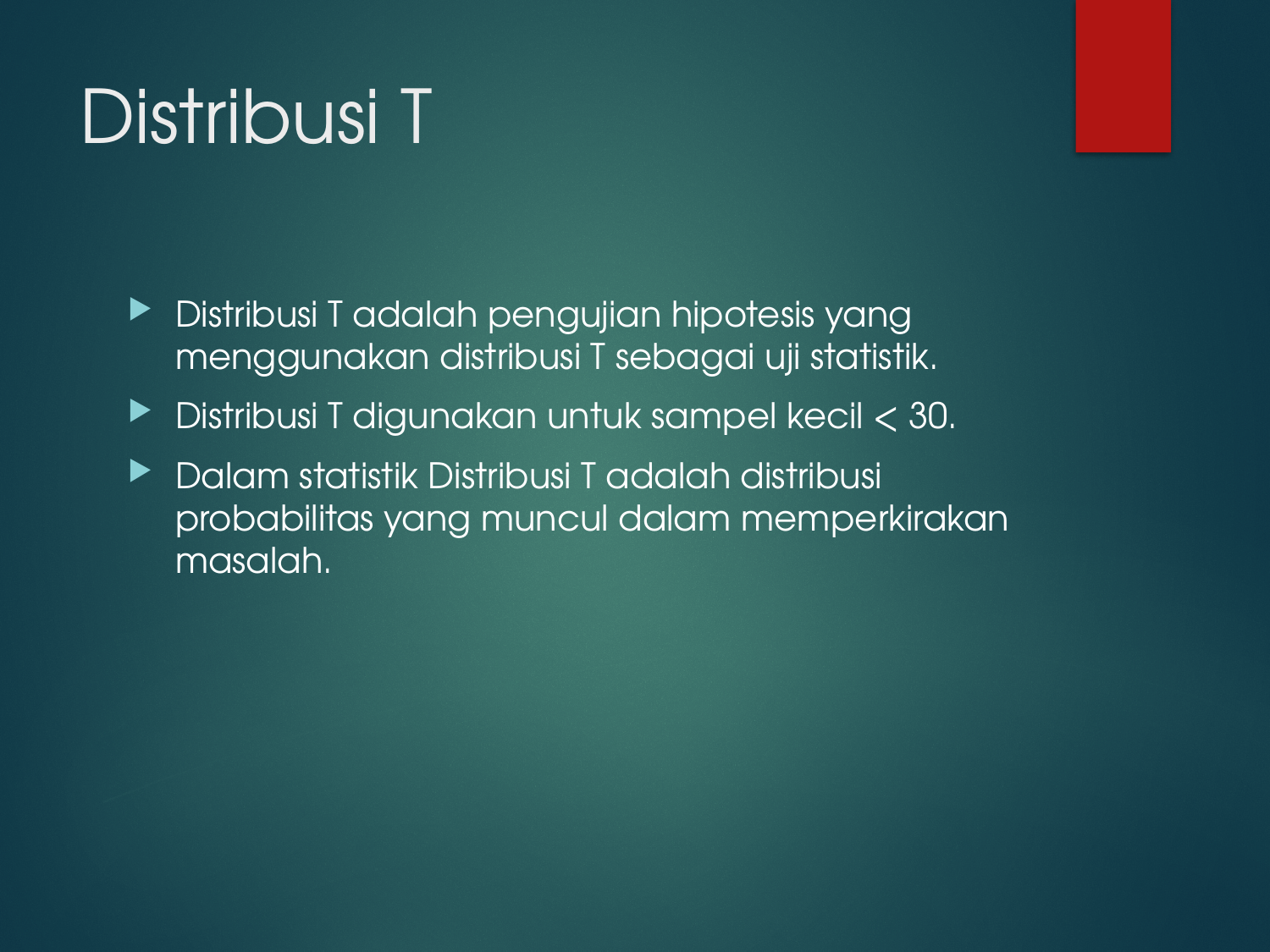

# Distribusi T
Distribusi T adalah pengujian hipotesis yang menggunakan distribusi T sebagai uji statistik.
Distribusi T digunakan untuk sampel kecil < 30.
Dalam statistik Distribusi T adalah distribusi probabilitas yang muncul dalam memperkirakan masalah.